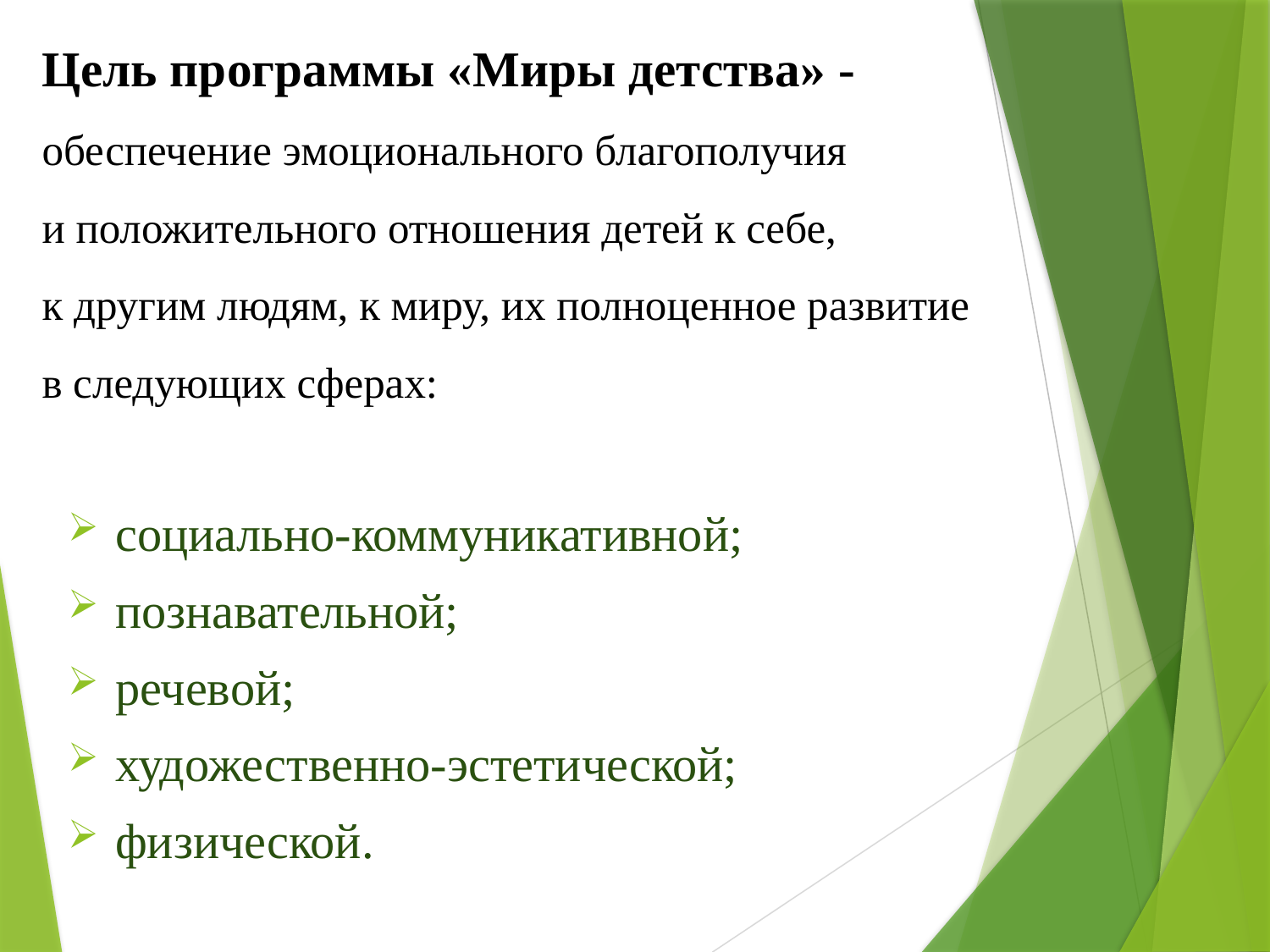

# Цель программы «Миры детства» - обеспечение эмоционального благополучия и положительного отношения детей к себе, к другим людям, к миру, их полноценное развитие в следующих сферах:
социально-коммуникативной;
познавательной;
речевой;
художественно-эстетической;
физической.